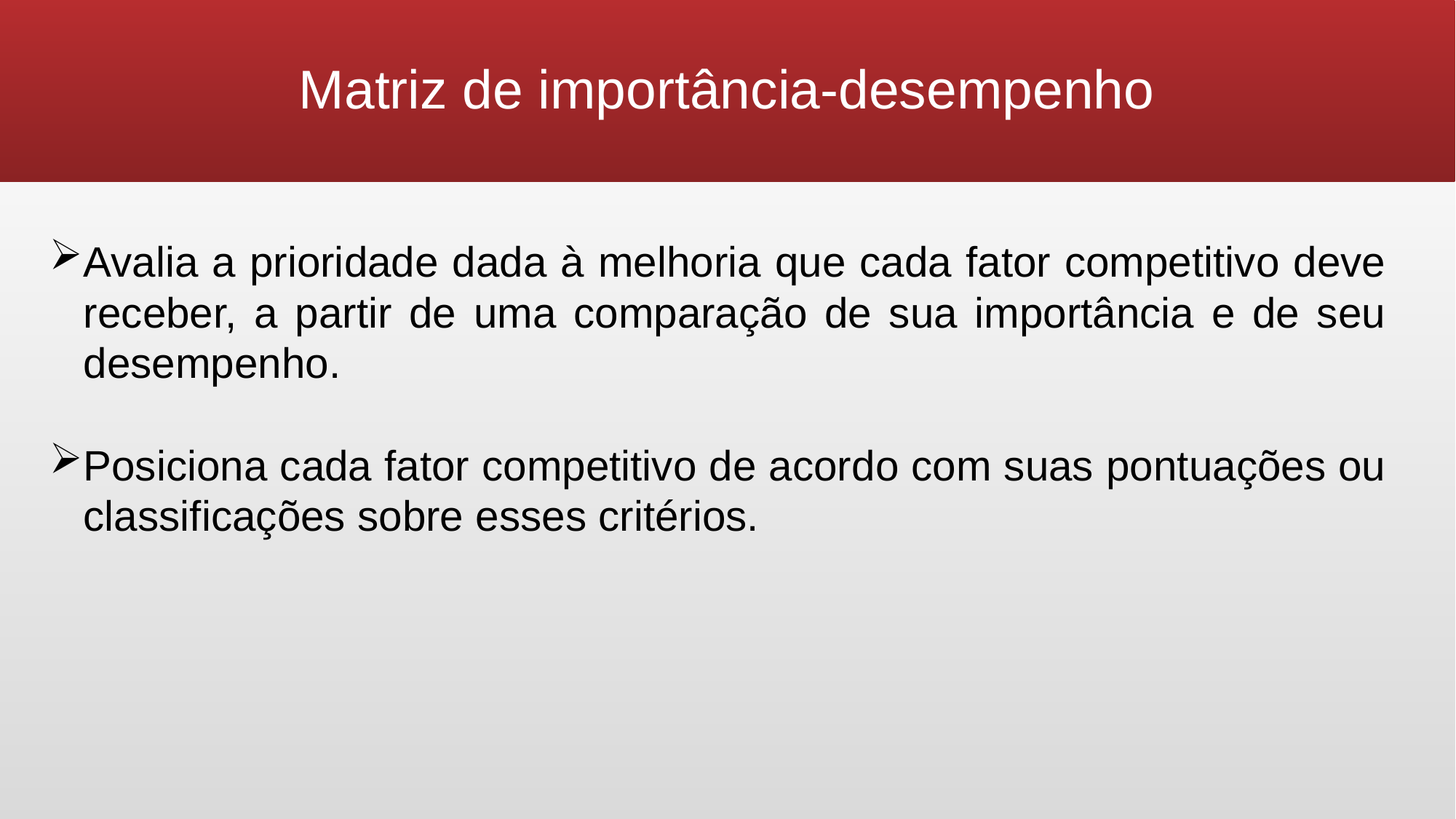

# Matriz de importância-desempenho
Avalia a prioridade dada à melhoria que cada fator competitivo deve receber, a partir de uma comparação de sua importância e de seu desempenho.

Posiciona cada fator competitivo de acordo com suas pontuações ou classificações sobre esses critérios.